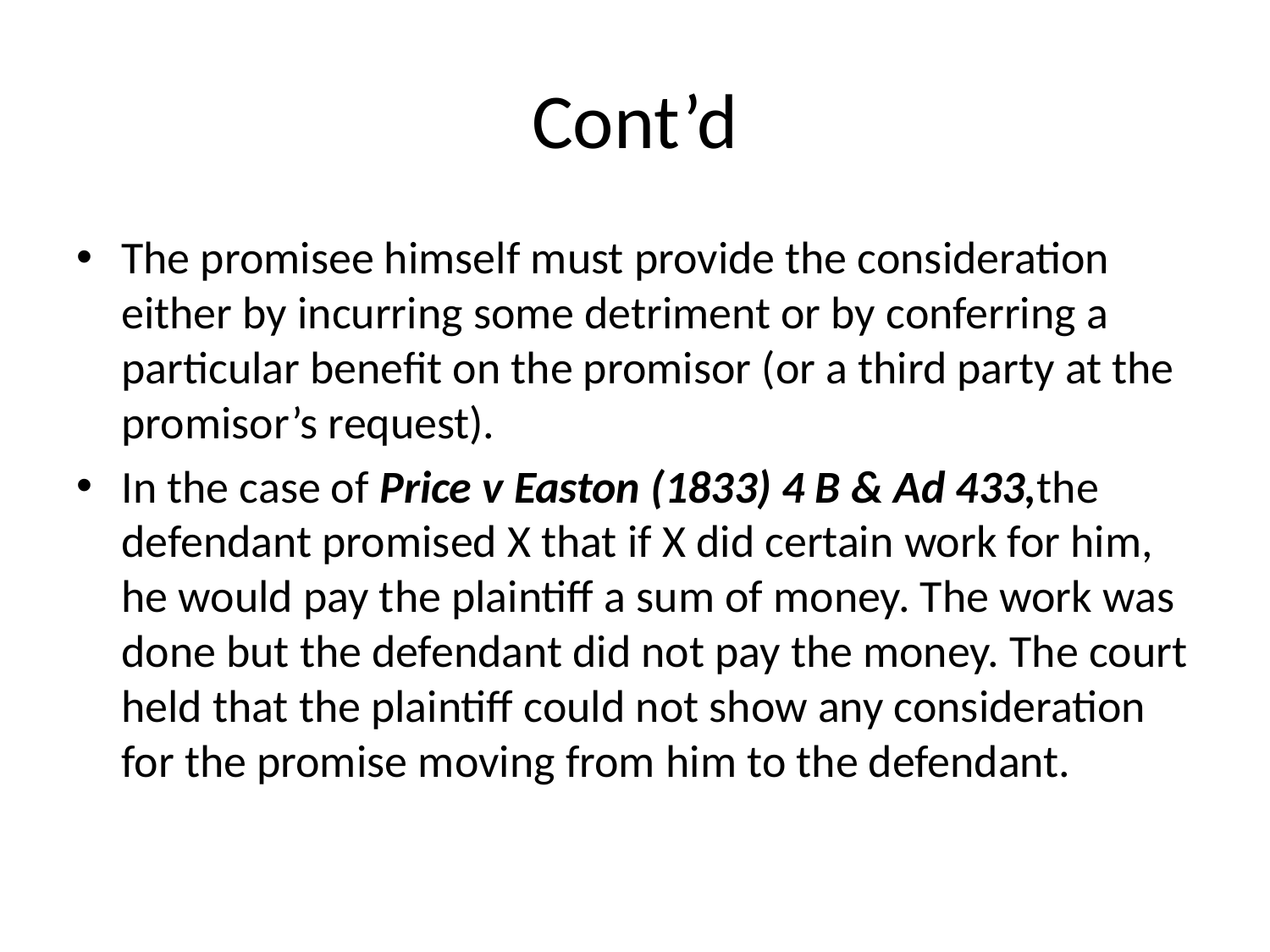

# Cont’d
The promisee himself must provide the consideration either by incurring some detriment or by conferring a particular benefit on the promisor (or a third party at the promisor’s request).
In the case of Price v Easton (1833) 4 B & Ad 433,the defendant promised X that if X did certain work for him, he would pay the plaintiff a sum of money. The work was done but the defendant did not pay the money. The court held that the plaintiff could not show any consideration for the promise moving from him to the defendant.